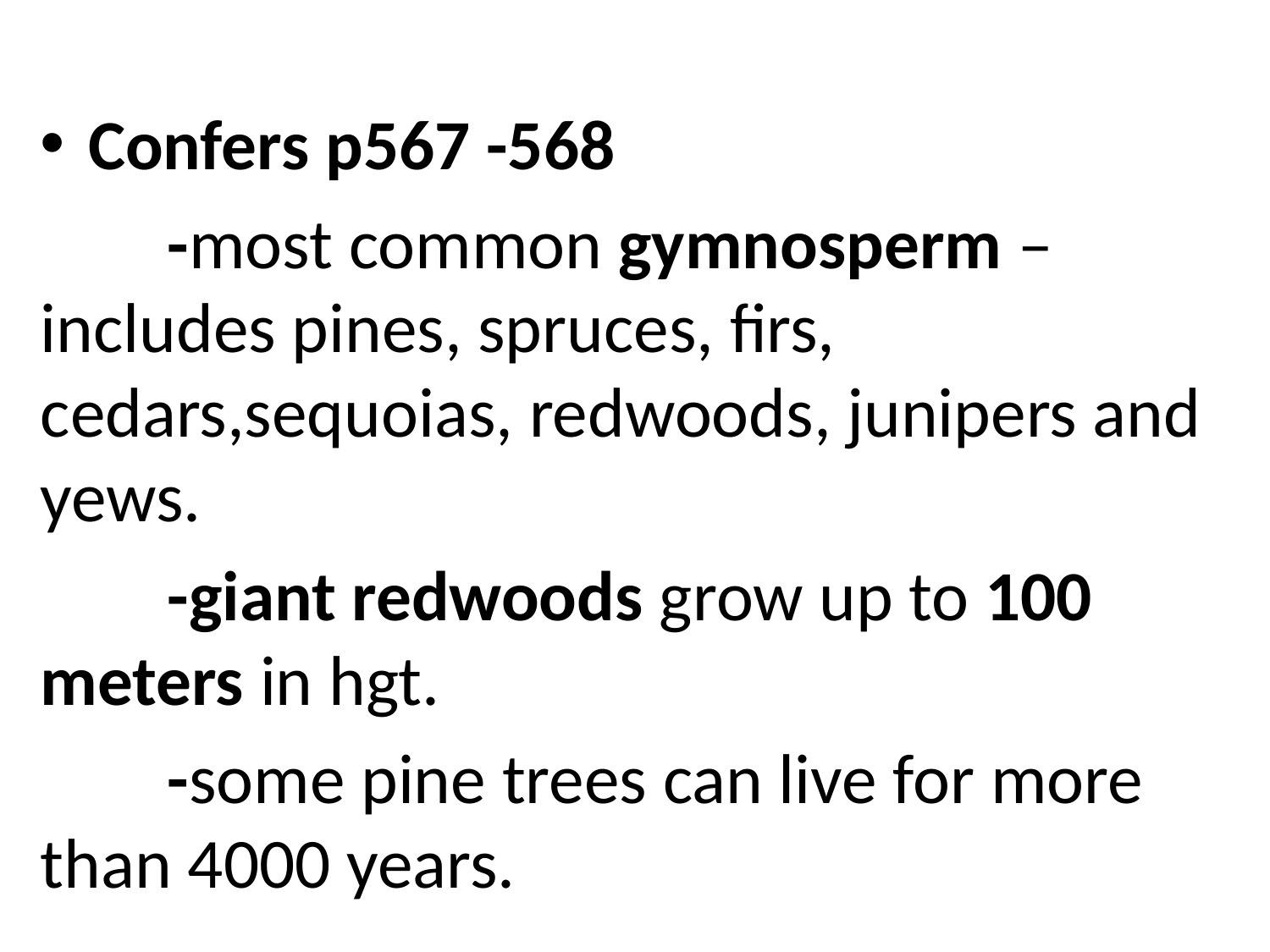

#
Confers p567 -568
 	-most common gymnosperm – includes pines, spruces, firs, cedars,sequoias, redwoods, junipers and yews.
	-giant redwoods grow up to 100 meters in hgt.
	-some pine trees can live for more than 4000 years.